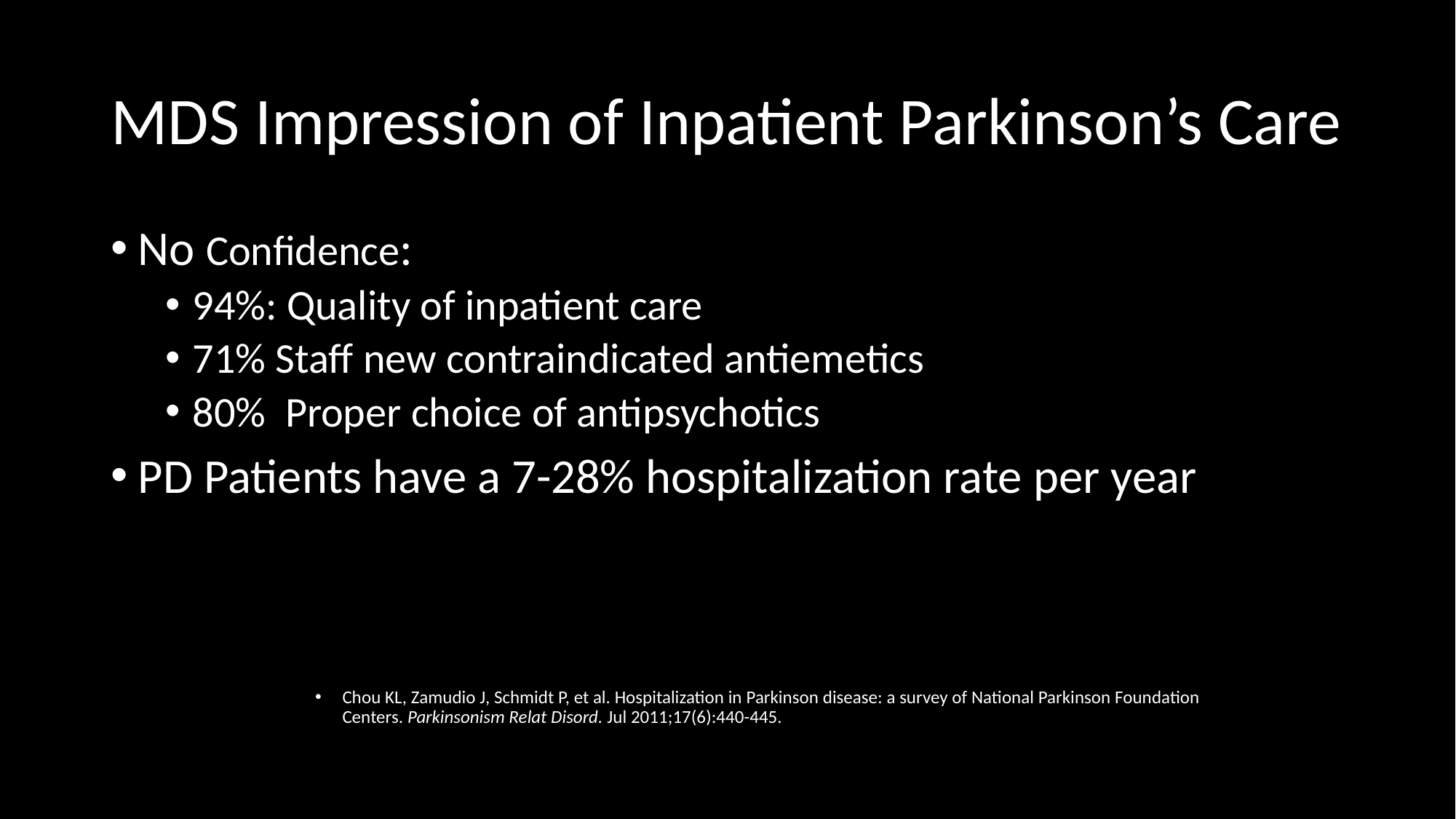

# MDS Impression of Inpatient Parkinson’s Care
No Confidence:
94%: Quality of inpatient care
71% Staff new contraindicated antiemetics
80%  Proper choice of antipsychotics
PD Patients have a 7-28% hospitalization rate per year
Chou KL, Zamudio J, Schmidt P, et al. Hospitalization in Parkinson disease: a survey of National Parkinson Foundation Centers. Parkinsonism Relat Disord. Jul 2011;17(6):440-445.